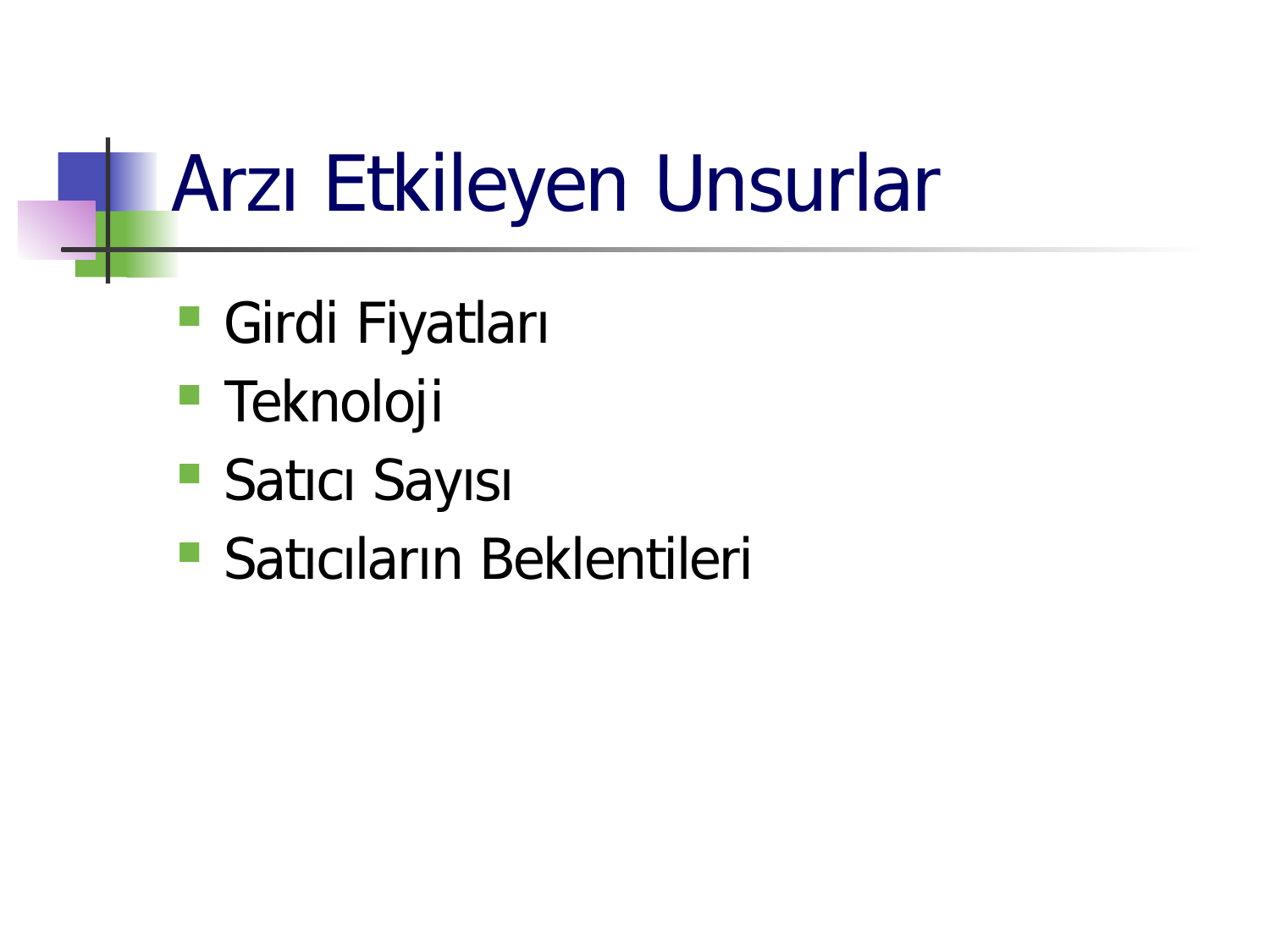

# Arzı Etkileyen Unsurlar
Girdi Fiyatları
Teknoloji
Satıcı Sayısı
Satıcıların Beklentileri